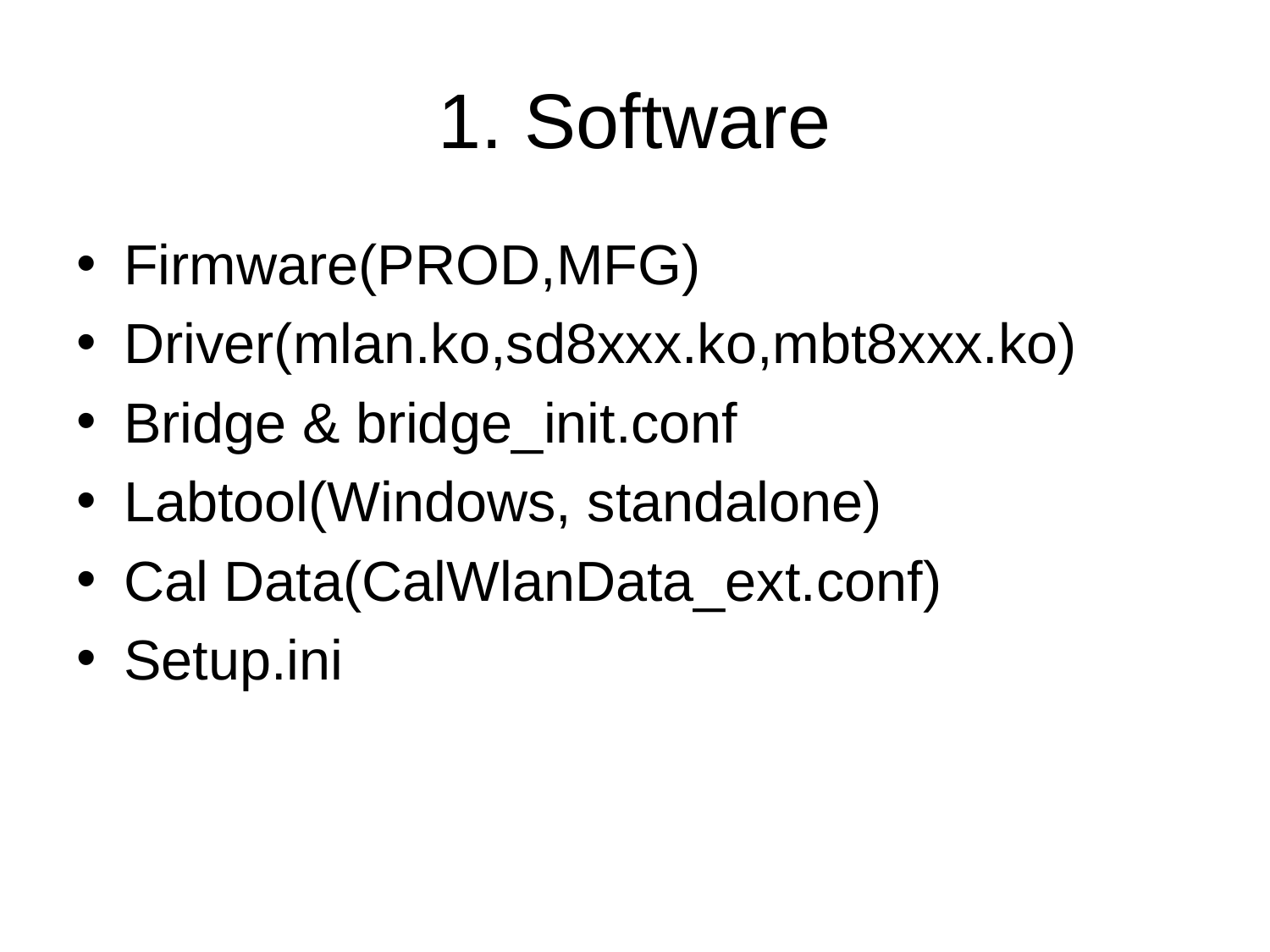

# 1. Software
Firmware(PROD,MFG)
Driver(mlan.ko,sd8xxx.ko,mbt8xxx.ko)
Bridge & bridge_init.conf
Labtool(Windows, standalone)
Cal Data(CalWlanData_ext.conf)
Setup.ini